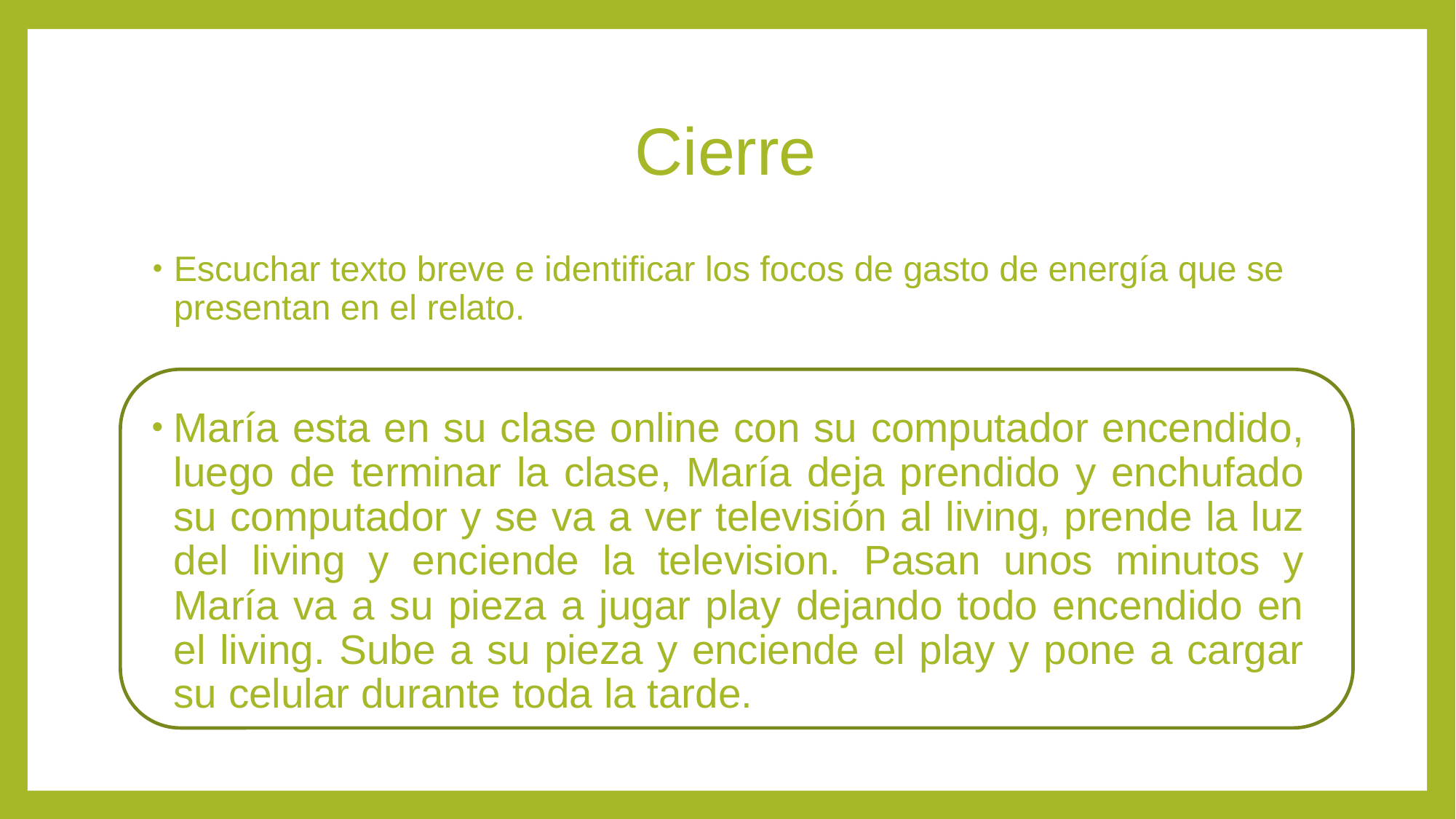

# Cierre
Escuchar texto breve e identificar los focos de gasto de energía que se presentan en el relato.

María esta en su clase online con su computador encendido, luego de terminar la clase, María deja prendido y enchufado su computador y se va a ver televisión al living, prende la luz del living y enciende la television. Pasan unos minutos y María va a su pieza a jugar play dejando todo encendido en el living. Sube a su pieza y enciende el play y pone a cargar su celular durante toda la tarde.